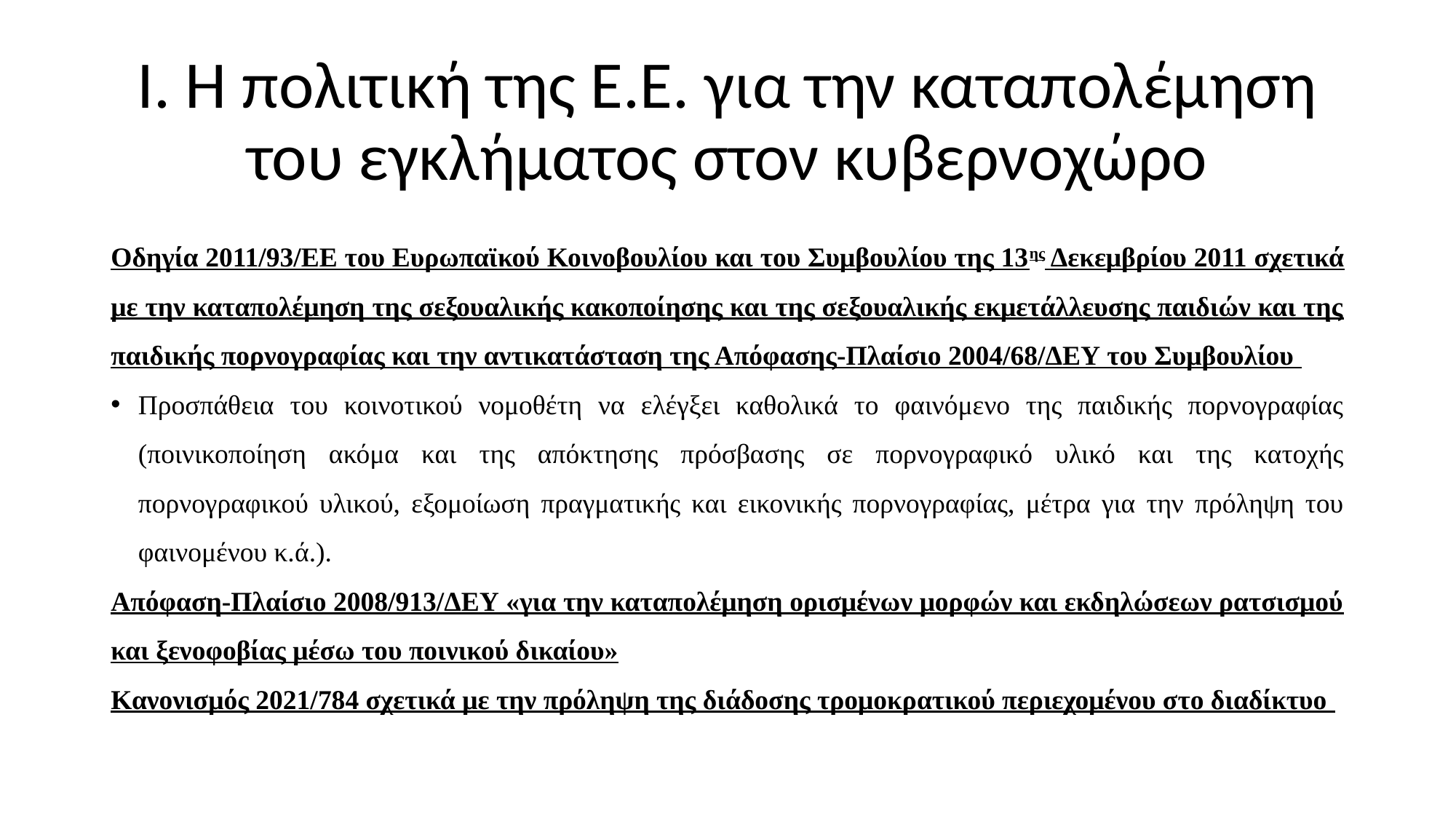

# Ι. Η πολιτική της Ε.Ε. για την καταπολέμηση του εγκλήματος στον κυβερνοχώρο
Οδηγία 2011/93/ΕΕ του Ευρωπαϊκού Κοινοβουλίου και του Συμβουλίου της 13ης Δεκεμβρίου 2011 σχετικά με την καταπολέμηση της σεξουαλικής κακοποίησης και της σεξουαλικής εκμετάλλευσης παιδιών και της παιδικής πορνογραφίας και την αντικατάσταση της Απόφασης-Πλαίσιο 2004/68/ΔΕΥ του Συμβουλίου
Προσπάθεια του κοινοτικού νομοθέτη να ελέγξει καθολικά το φαινόμενο της παιδικής πορνογραφίας (ποινικοποίηση ακόμα και της απόκτησης πρόσβασης σε πορνογραφικό υλικό και της κατοχής πορνογραφικού υλικού, εξομοίωση πραγματικής και εικονικής πορνογραφίας, μέτρα για την πρόληψη του φαινομένου κ.ά.).
Απόφαση-Πλαίσιο 2008/913/ΔΕΥ «για την καταπολέμηση ορισμένων μορφών και εκδηλώσεων ρατσισμού και ξενοφοβίας μέσω του ποινικού δικαίου»
Κανονισμός 2021/784 σχετικά με την πρόληψη της διάδοσης τρομοκρατικού περιεχομένου στο διαδίκτυο